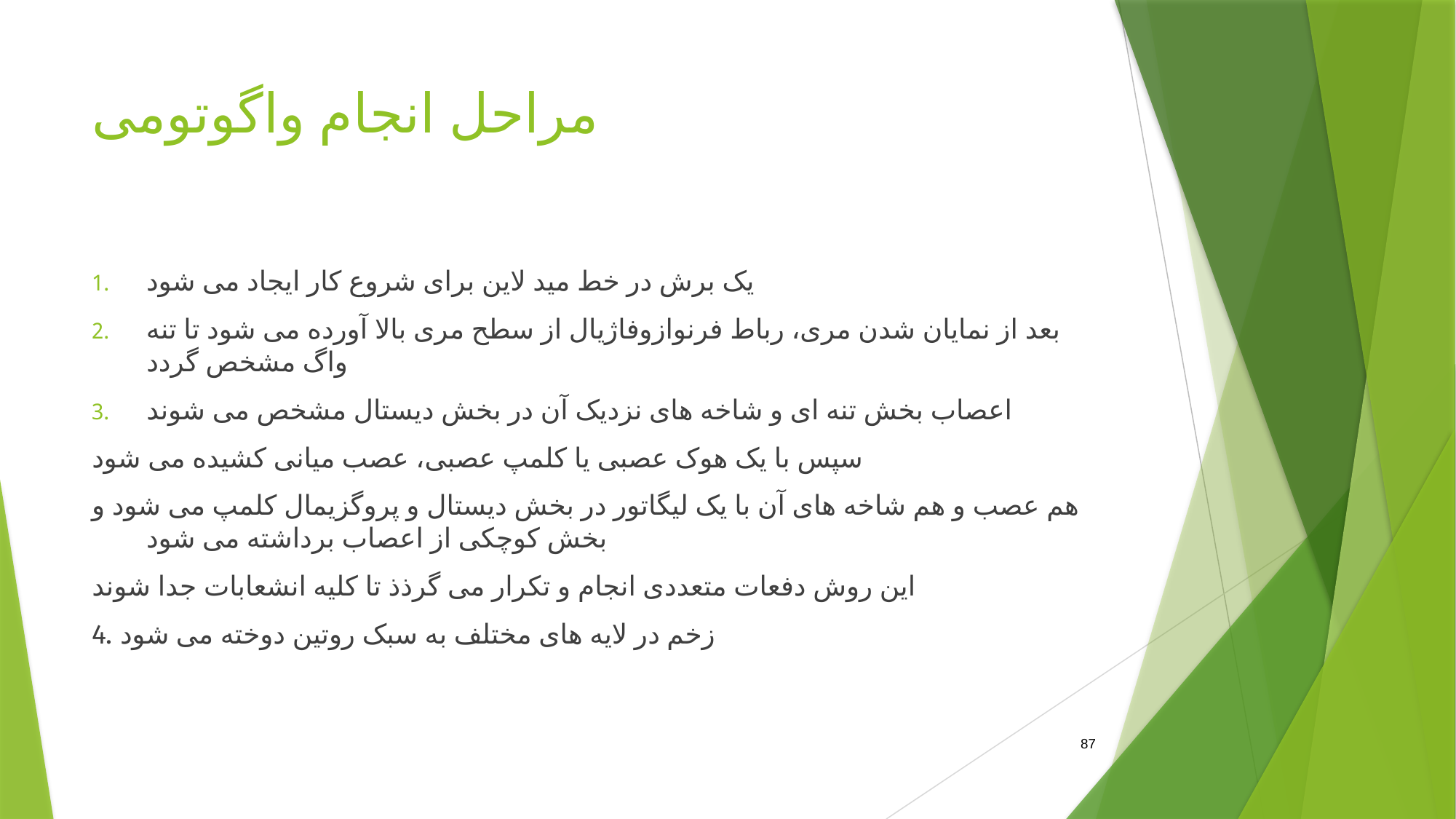

# مراحل انجام واگوتومی
یک برش در خط مید لاین برای شروع کار ایجاد می شود
بعد از نمایان شدن مری، رباط فرنوازوفاژیال از سطح مری بالا آورده می شود تا تنه واگ مشخص گردد
اعصاب بخش تنه ای و شاخه های نزدیک آن در بخش دیستال مشخص می شوند
سپس با یک هوک عصبی یا کلمپ عصبی، عصب میانی کشیده می شود
هم عصب و هم شاخه های آن با یک لیگاتور در بخش دیستال و پروگزیمال کلمپ می شود و بخش کوچکی از اعصاب برداشته می شود
این روش دفعات متعددی انجام و تکرار می گرذذ تا کلیه انشعابات جدا شوند
4. زخم در لایه های مختلف به سبک روتین دوخته می شود
87